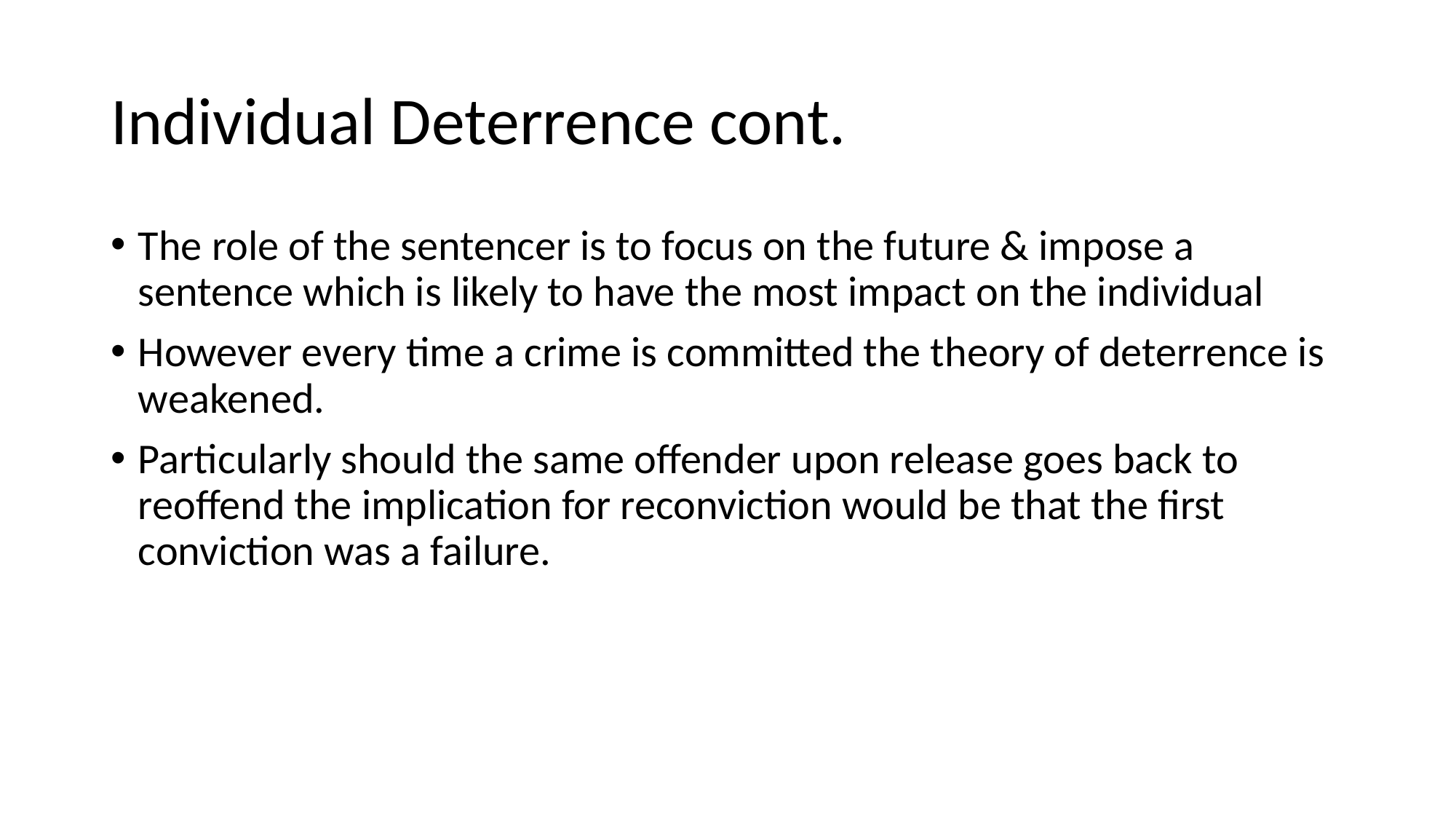

# Individual Deterrence cont.
The role of the sentencer is to focus on the future & impose a sentence which is likely to have the most impact on the individual
However every time a crime is committed the theory of deterrence is weakened.
Particularly should the same offender upon release goes back to reoffend the implication for reconviction would be that the first conviction was a failure.